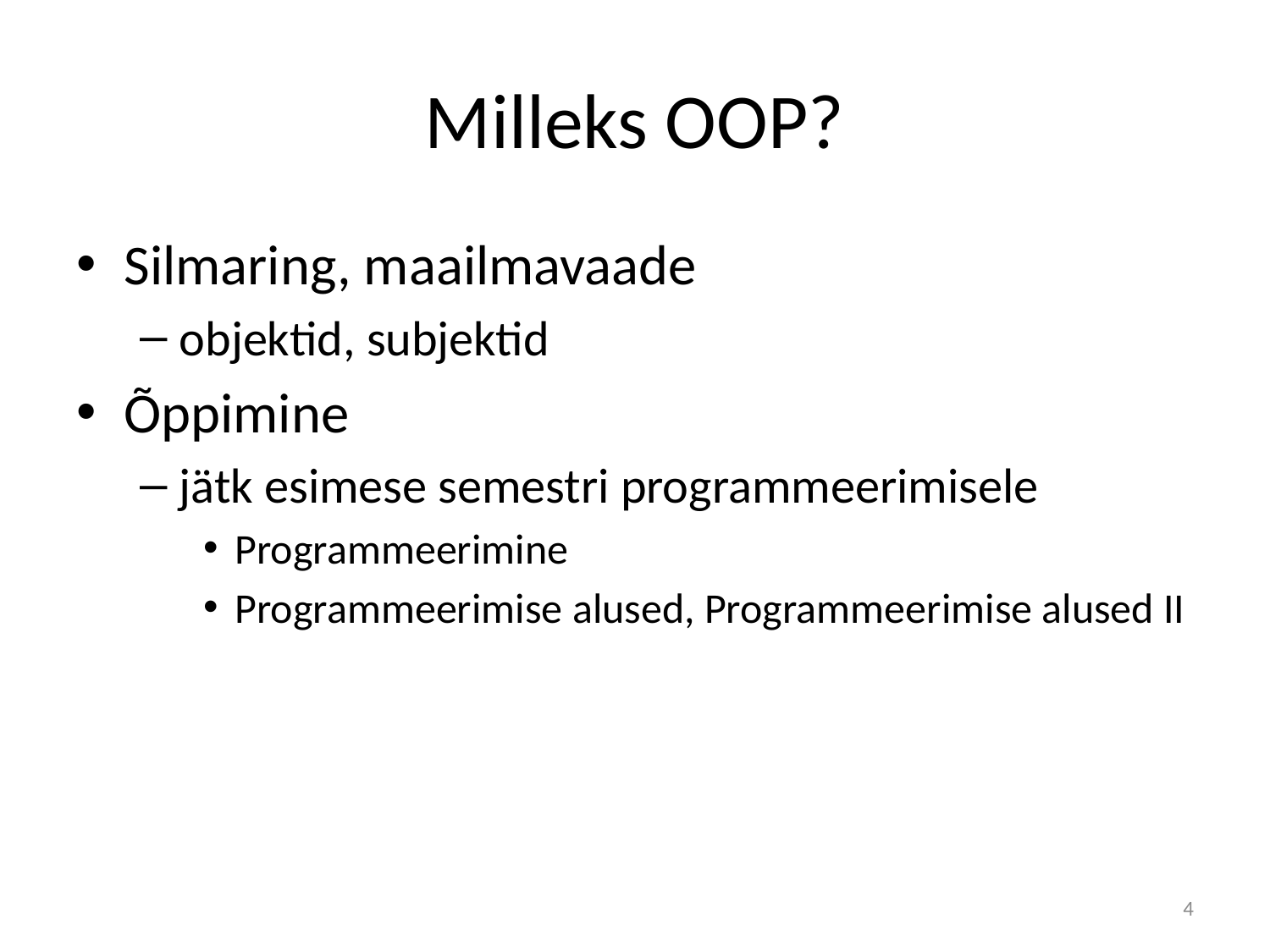

# Milleks OOP?
Silmaring, maailmavaade
objektid, subjektid
Õppimine
jätk esimese semestri programmeerimisele
Programmeerimine
Programmeerimise alused, Programmeerimise alused II

4